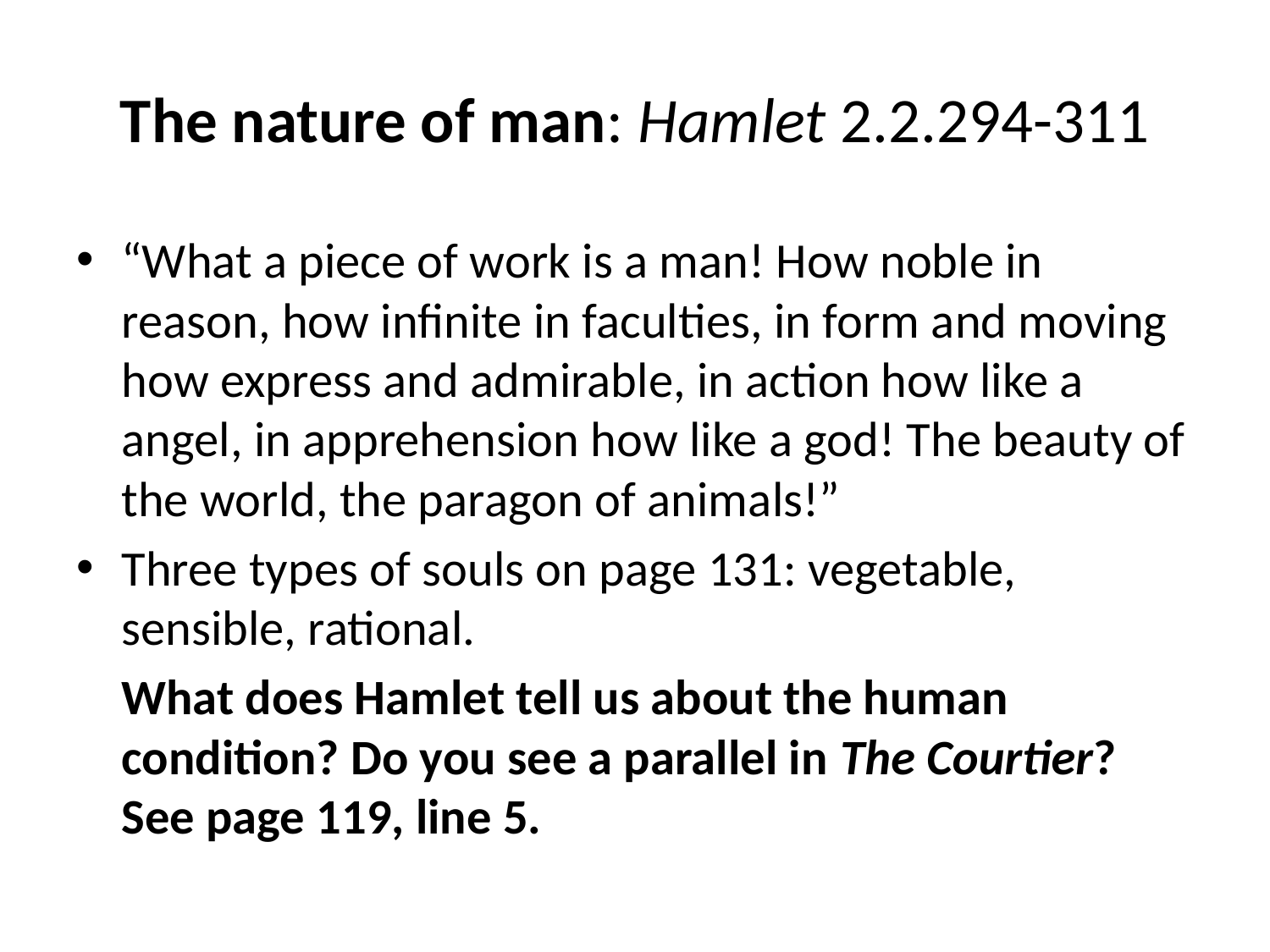

# The nature of man: Hamlet 2.2.294-311
“What a piece of work is a man! How noble in reason, how infinite in faculties, in form and moving how express and admirable, in action how like a angel, in apprehension how like a god! The beauty of the world, the paragon of animals!”
Three types of souls on page 131: vegetable, sensible, rational.
	What does Hamlet tell us about the human condition? Do you see a parallel in The Courtier? See page 119, line 5.